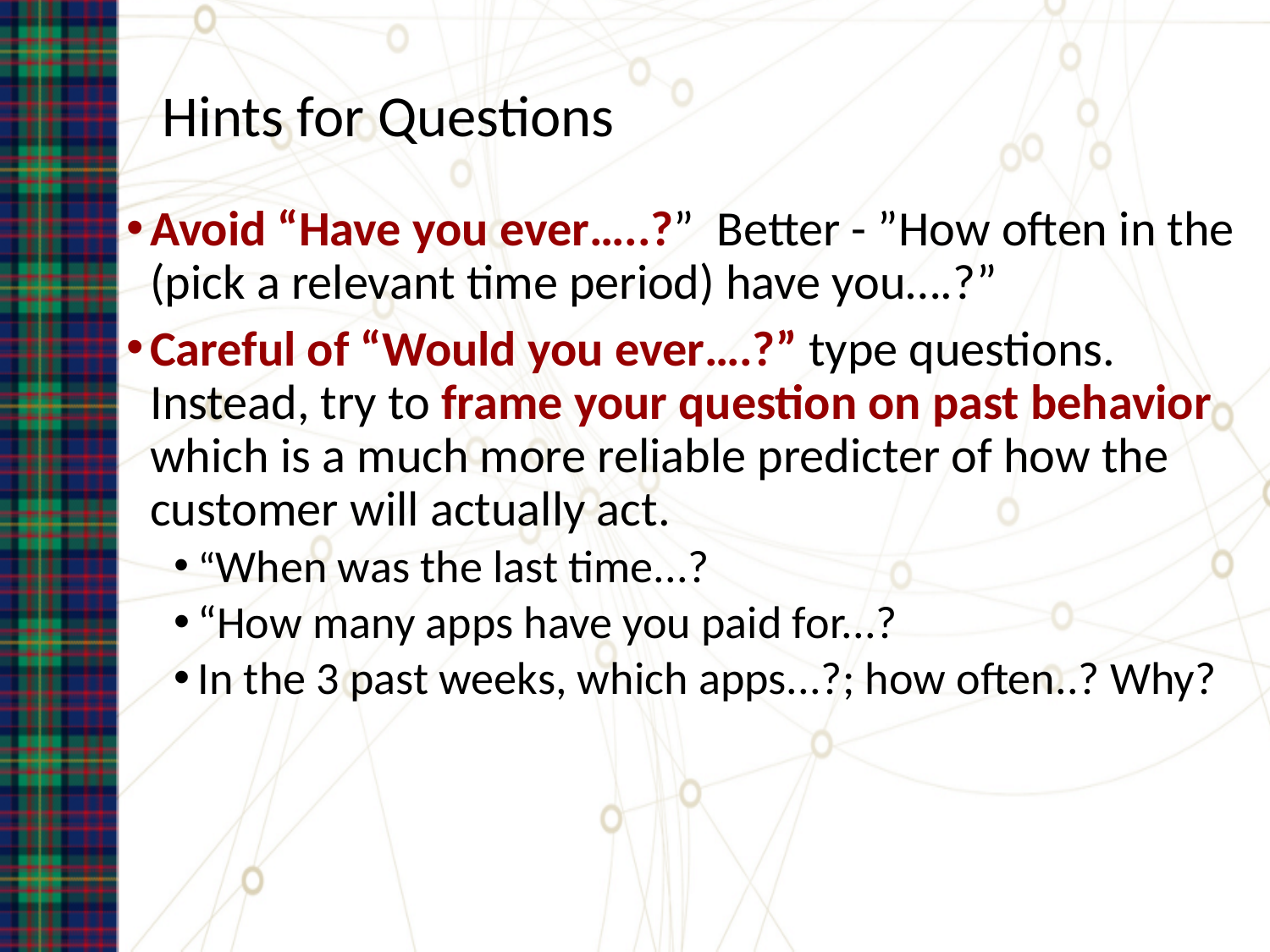

# Hints for Questions
Avoid “Have you ever…..?”  Better - ”How often in the (pick a relevant time period) have you….?”
Careful of “Would you ever….?” type questions. Instead, try to frame your question on past behavior which is a much more reliable predicter of how the customer will actually act.
“When was the last time...?
“How many apps have you paid for...?
In the 3 past weeks, which apps...?; how often..? Why?